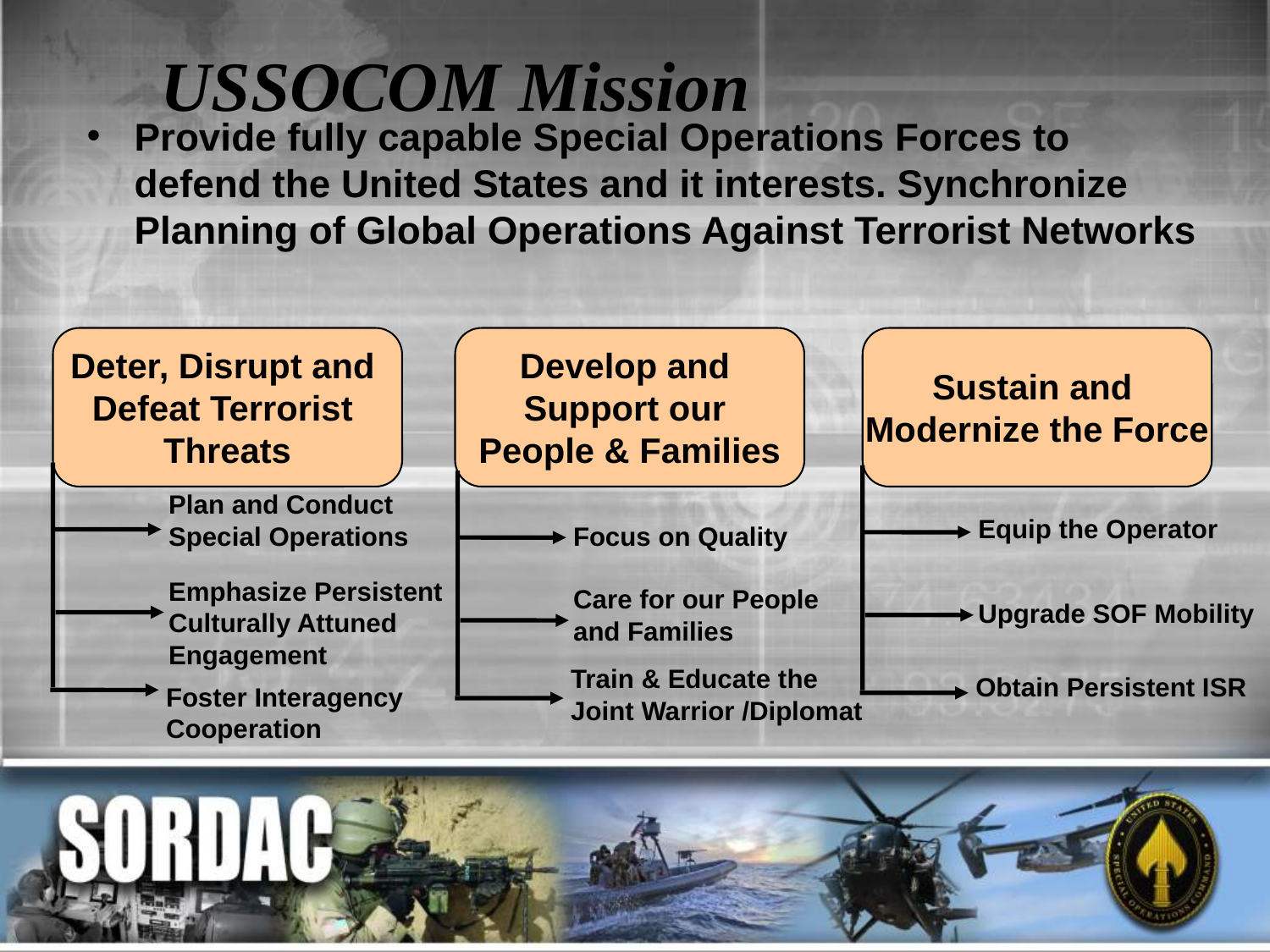

# USSOCOM Mission
Provide fully capable Special Operations Forces to defend the United States and it interests. Synchronize Planning of Global Operations Against Terrorist Networks
Deter, Disrupt and
Defeat Terrorist
Threats
Develop and
Support our
People & Families
Sustain and
Modernize the Force

Plan and Conduct Special Operations

Emphasize Persistent Culturally Attuned Engagement

Foster Interagency Cooperation

Equip the Operator
Focus on Quality

Care for our People and Families
Upgrade SOF Mobility

Train & Educate the Joint Warrior /Diplomat
Obtain Persistent ISR